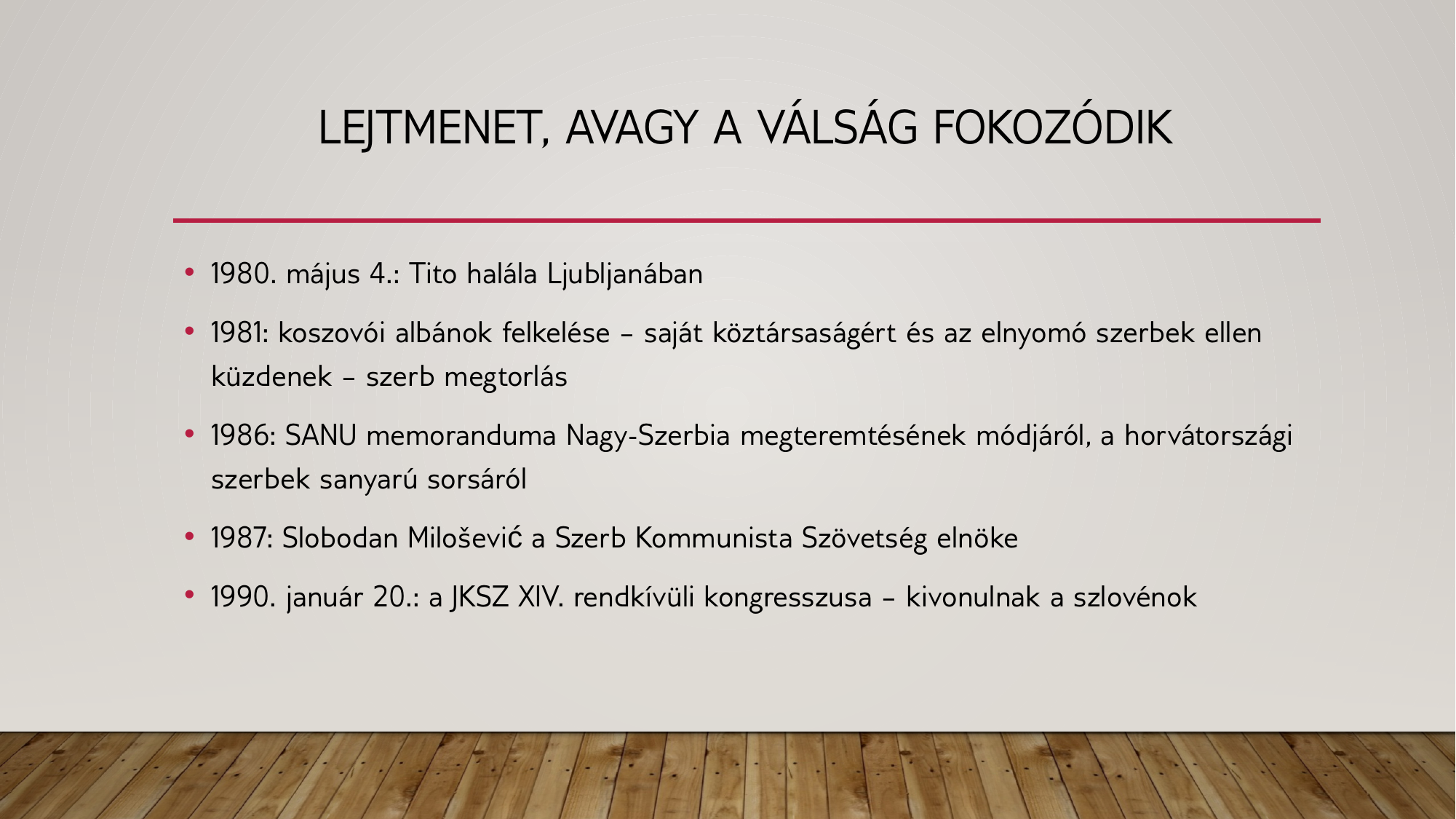

# Lejtmenet, avagy a válság fokozódik
1980. május 4.: Tito halála Ljubljanában
1981: koszovói albánok felkelése – saját köztársaságért és az elnyomó szerbek ellen küzdenek – szerb megtorlás
1986: SANU memoranduma Nagy-Szerbia megteremtésének módjáról, a horvátországi szerbek sanyarú sorsáról
1987: Slobodan Milošević a Szerb Kommunista Szövetség elnöke
1990. január 20.: a JKSZ XIV. rendkívüli kongresszusa – kivonulnak a szlovénok